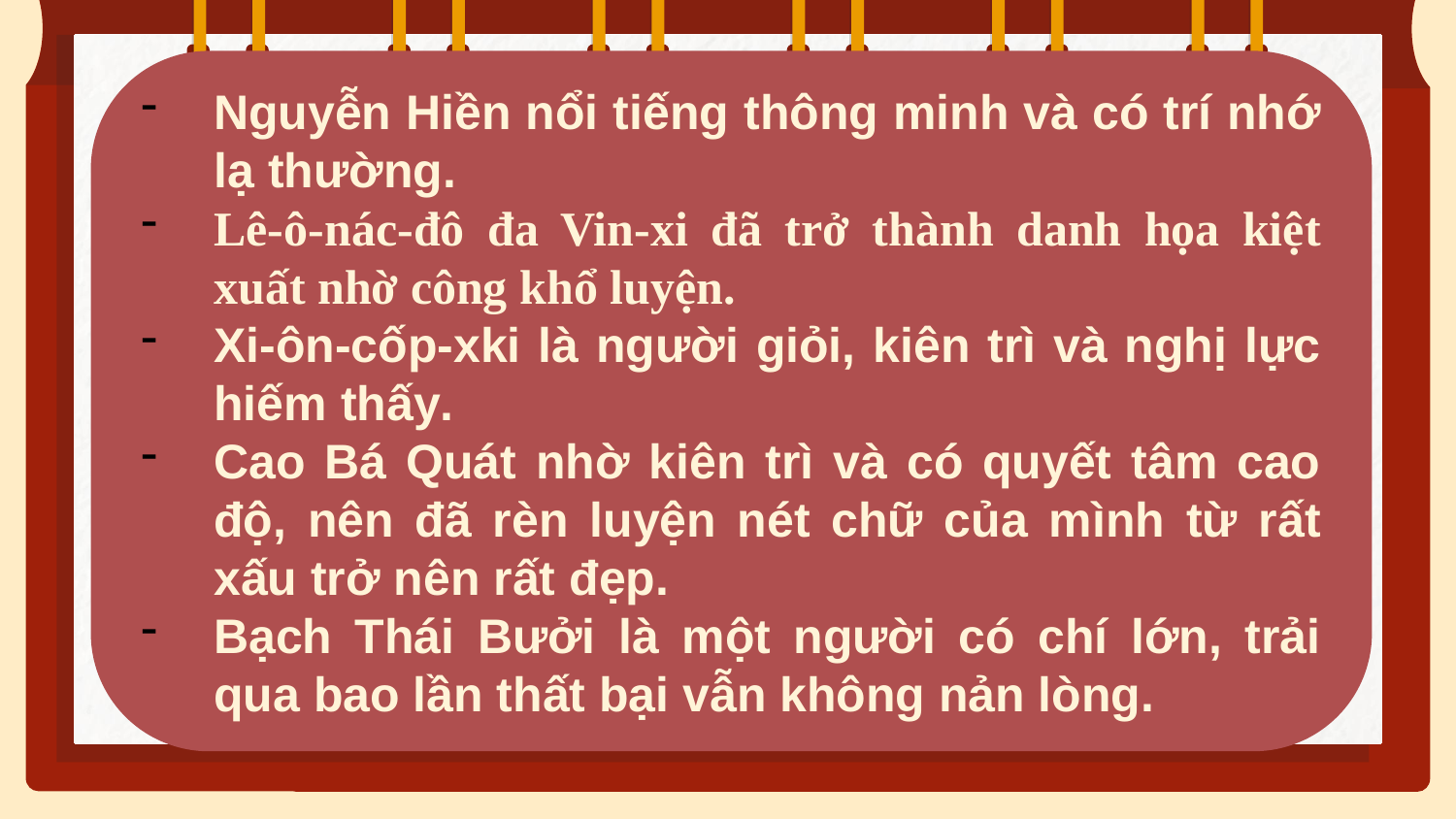

Nguyễn Hiền nổi tiếng thông minh và có trí nhớ lạ thường.
Lê-ô-nác-đô đa Vin-xi đã trở thành danh họa kiệt xuất nhờ công khổ luyện.
Xi-ôn-cốp-xki là người giỏi, kiên trì và nghị lực hiếm thấy.
Cao Bá Quát nhờ kiên trì và có quyết tâm cao độ, nên đã rèn luyện nét chữ của mình từ rất xấu trở nên rất đẹp.
Bạch Thái Bưởi là một người có chí lớn, trải qua bao lần thất bại vẫn không nản lòng.